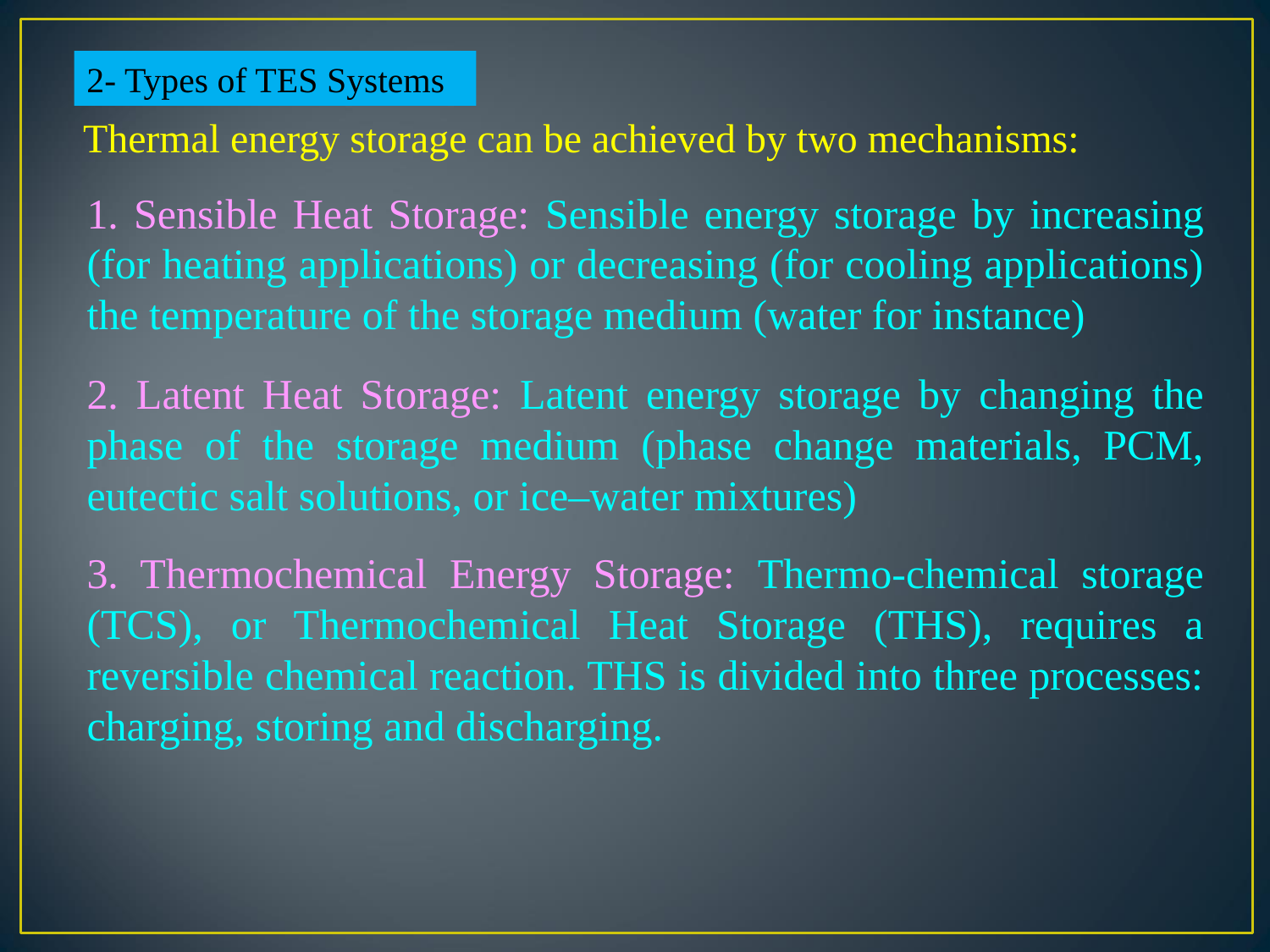

2- Types of TES Systems
Thermal energy storage can be achieved by two mechanisms:
1. Sensible Heat Storage: Sensible energy storage by increasing (for heating applications) or decreasing (for cooling applications) the temperature of the storage medium (water for instance)
2. Latent Heat Storage: Latent energy storage by changing the phase of the storage medium (phase change materials, PCM, eutectic salt solutions, or ice–water mixtures)
3. Thermochemical Energy Storage: Thermo-chemical storage (TCS), or Thermochemical Heat Storage (THS), requires a reversible chemical reaction. THS is divided into three processes: charging, storing and discharging.